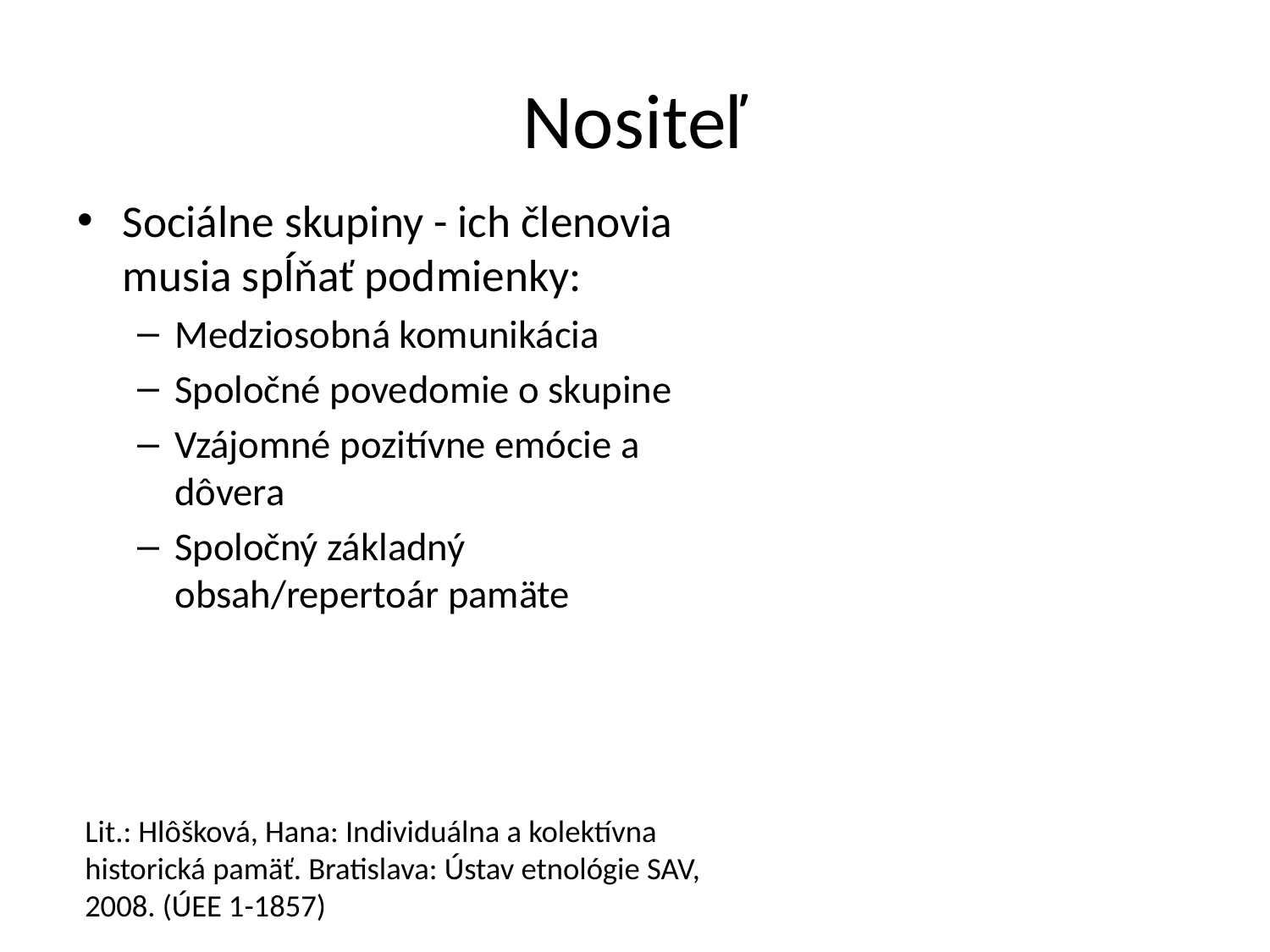

# Nositeľ
Sociálne skupiny - ich členovia musia spĺňať podmienky:
Medziosobná komunikácia
Spoločné povedomie o skupine
Vzájomné pozitívne emócie a dôvera
Spoločný základný obsah/repertoár pamäte

Lit.: Hlôšková, Hana: Individuálna a kolektívna historická pamäť. Bratislava: Ústav etnológie SAV, 2008. (ÚEE 1-1857)